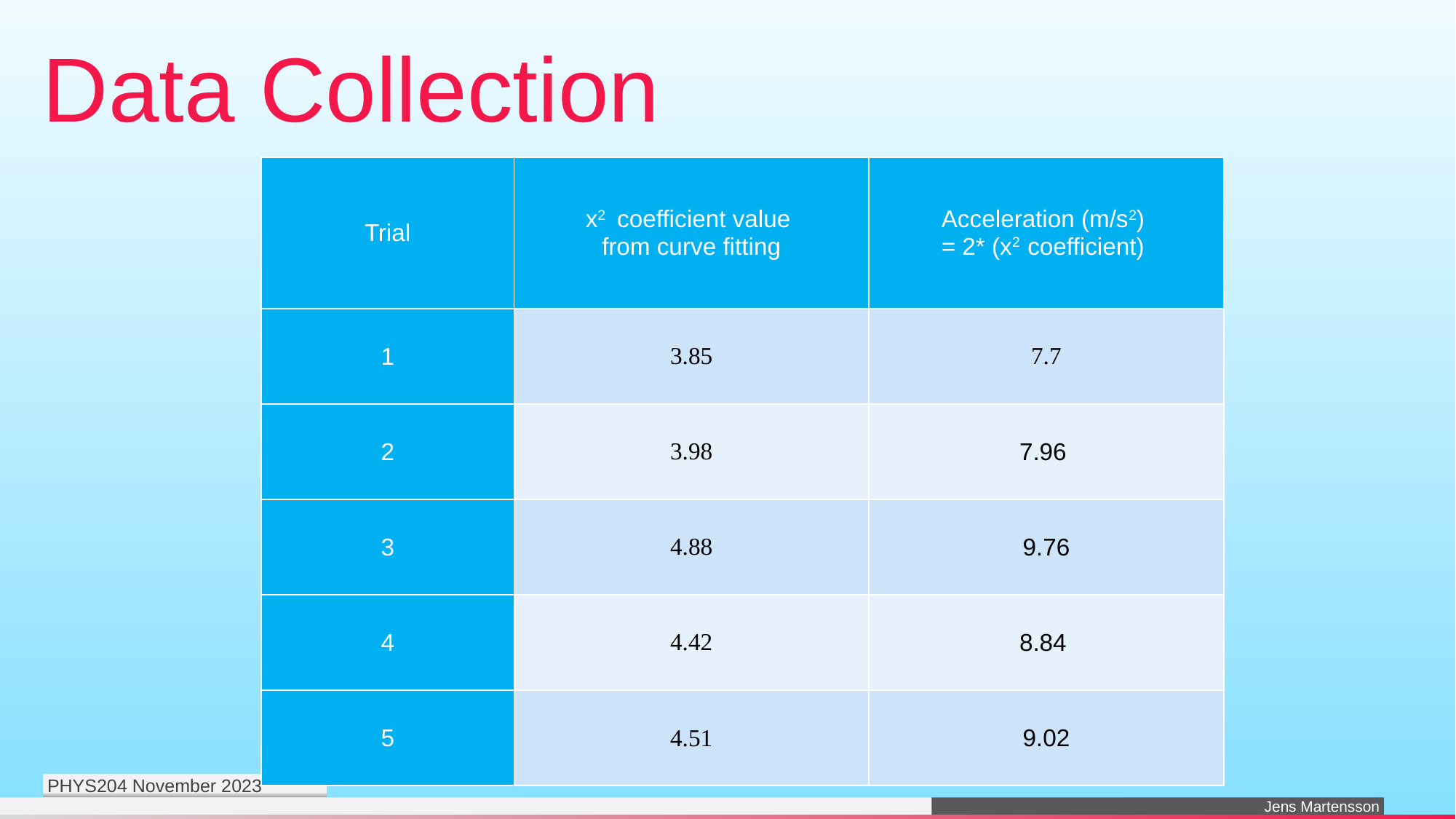

# Data Collection
| Trial | x2 coefficient value from curve fitting | Acceleration (m/s2) = 2\* (x2 coefficient) |
| --- | --- | --- |
| 1 | 3.85 | 7.7 |
| 2 | 3.98 | 7.96 |
| 3 | 4.88 | 9.76 |
| 4 | 4.42 | 8.84 |
| 5 | 4.51 | 9.02 |
PHYS204 November 2023